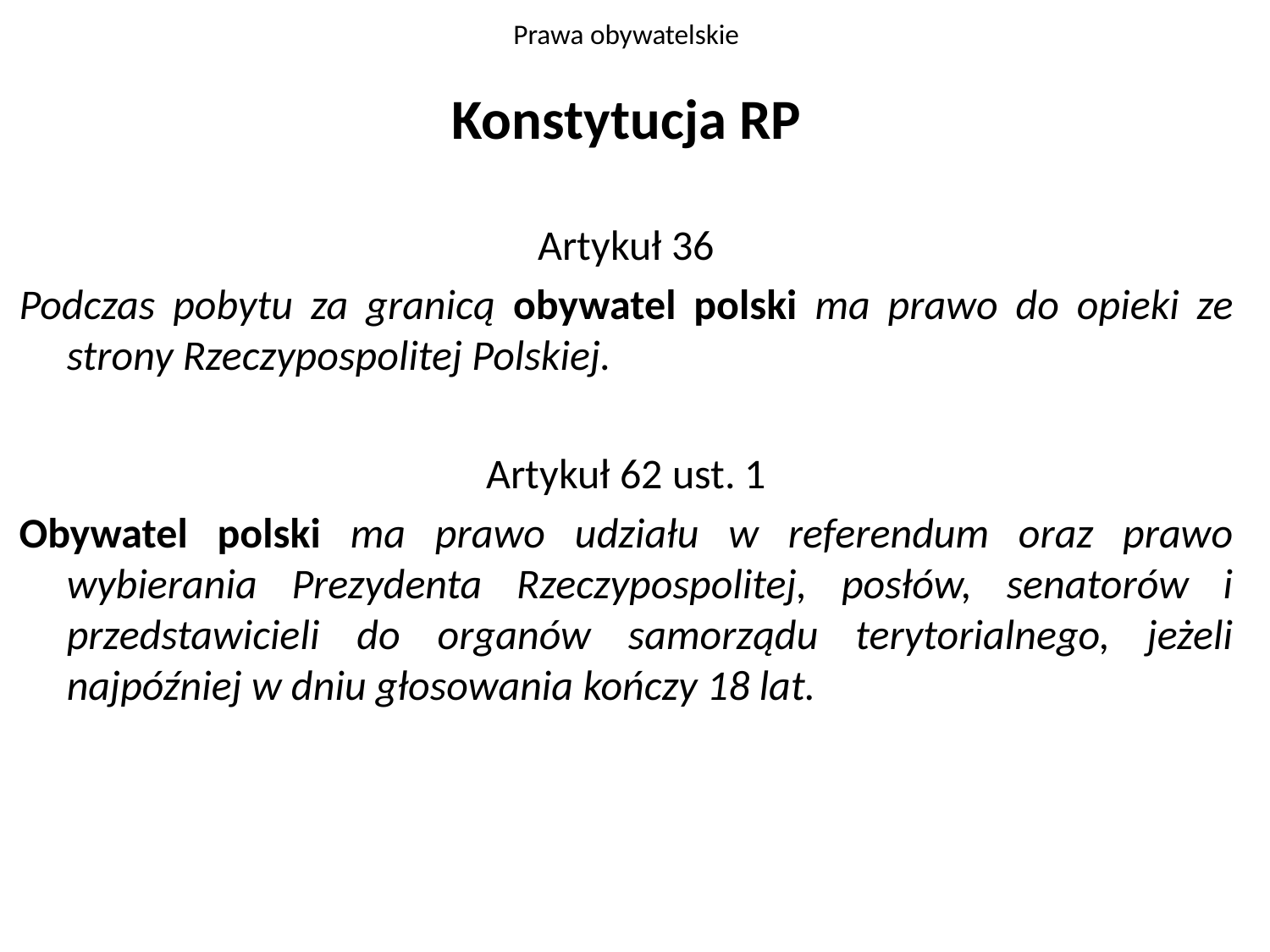

# Prawa obywatelskie
Konstytucja RP

Artykuł 36
Podczas pobytu za granicą obywatel polski ma prawo do opieki ze strony Rzeczypospolitej Polskiej.

Artykuł 62 ust. 1
Obywatel polski ma prawo udziału w referendum oraz prawo wybierania Prezydenta Rzeczypospolitej, posłów, senatorów i przedstawicieli do organów samorządu terytorialnego, jeżeli najpóźniej w dniu głosowania kończy 18 lat.